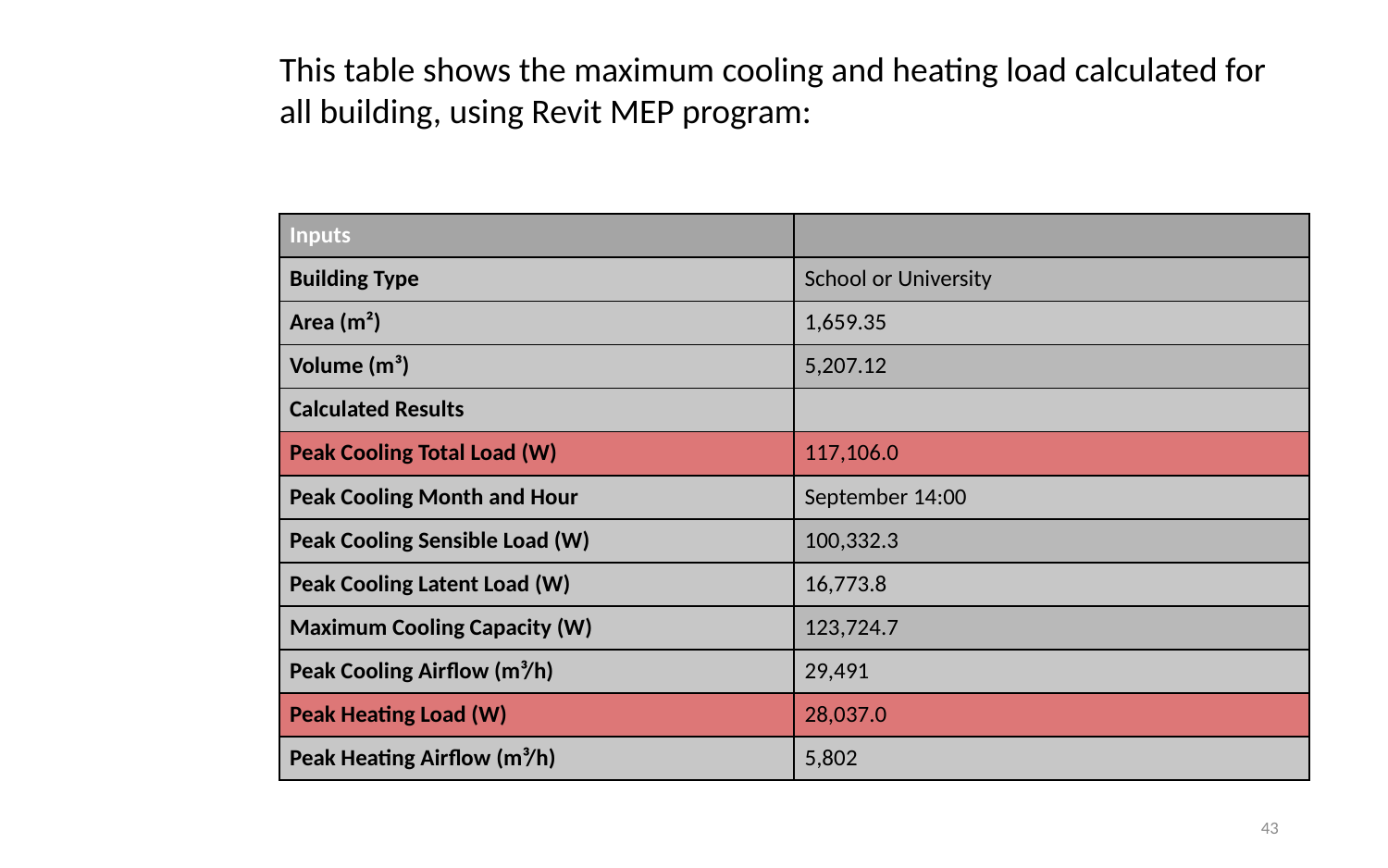

This table shows the maximum cooling and heating load calculated for all building, using Revit MEP program:

| Inputs |  |
| --- | --- |
| Building Type | School or University |
| Area (m²) | 1,659.35 |
| Volume (m³) | 5,207.12 |
| Calculated Results |  |
| Peak Cooling Total Load (W) | 117,106.0 |
| Peak Cooling Month and Hour | September 14:00 |
| Peak Cooling Sensible Load (W) | 100,332.3 |
| Peak Cooling Latent Load (W) | 16,773.8 |
| Maximum Cooling Capacity (W) | 123,724.7 |
| Peak Cooling Airflow (m³/h) | 29,491 |
| Peak Heating Load (W) | 28,037.0 |
| Peak Heating Airflow (m³/h) | 5,802 |
43